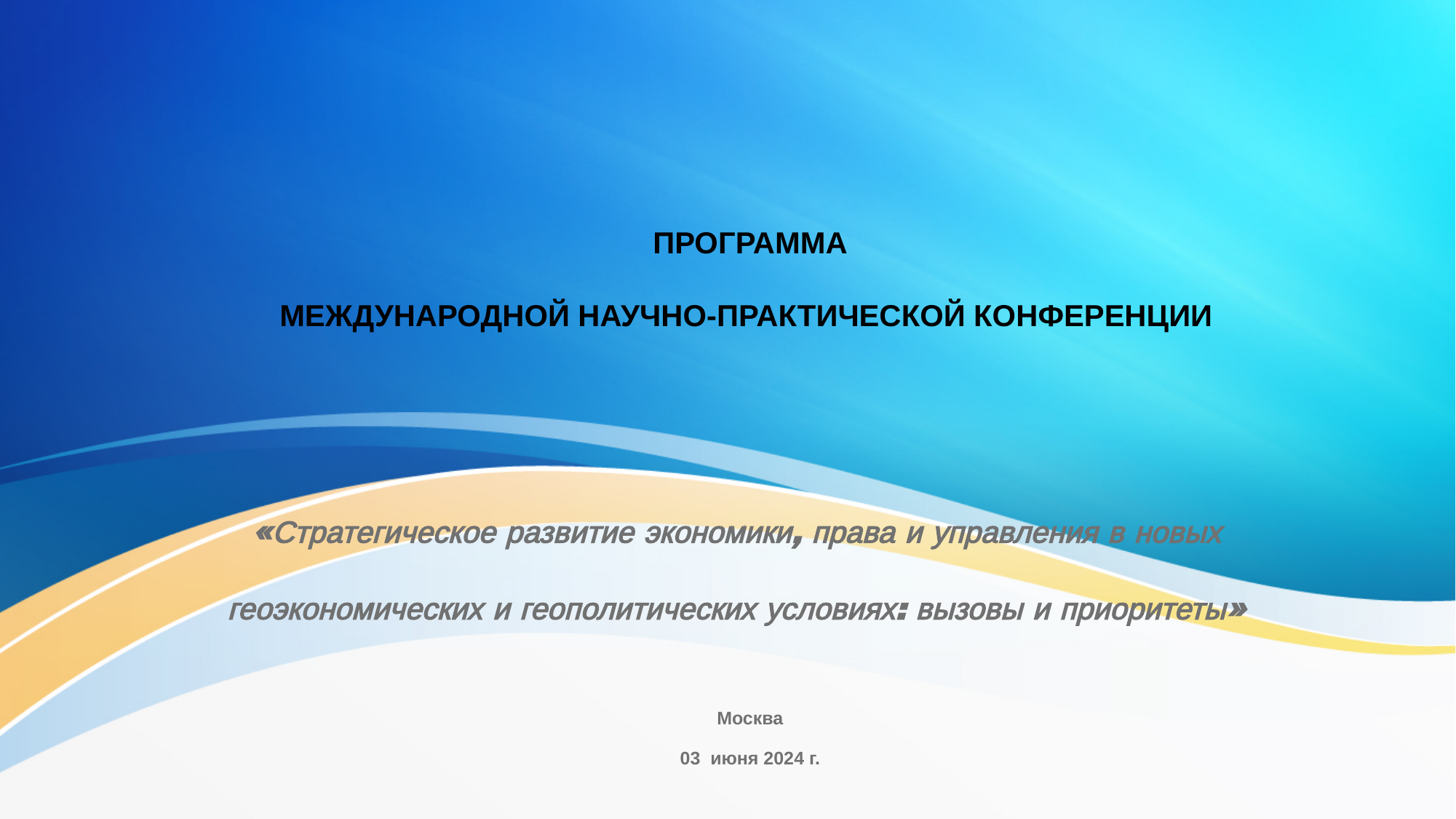

# ПРОГРАММА МЕЖДУНАРОДНОЙ НАУЧНО-ПРАКТИЧЕСКОЙ КОНФЕРЕНЦИИ
«Стратегическое развитие экономики, права и управления в новых геоэкономических и геополитических условиях: вызовы и приоритеты»

Москва

03  июня 2024 г.